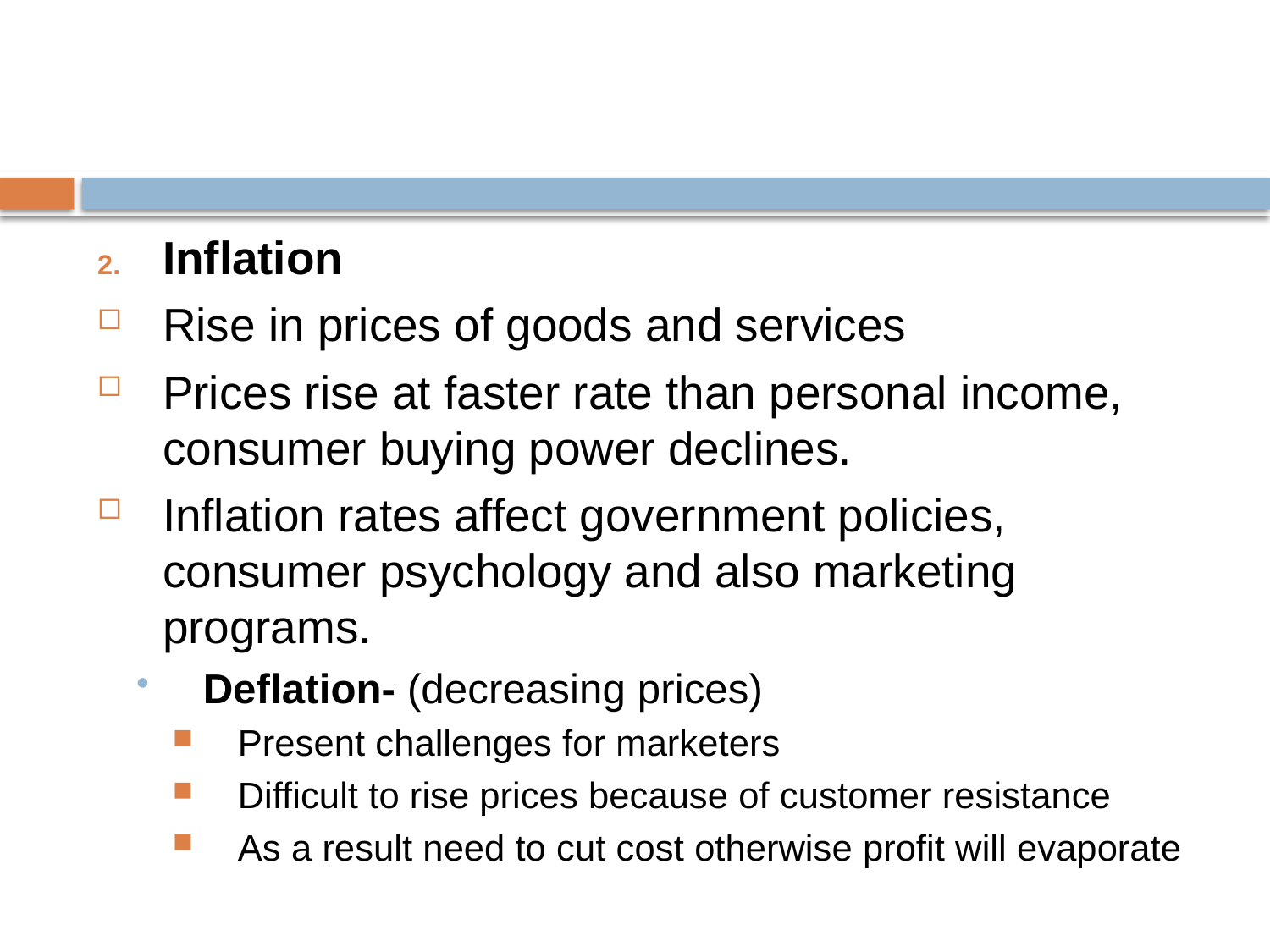

#
Inflation
Rise in prices of goods and services
Prices rise at faster rate than personal income, consumer buying power declines.
Inflation rates affect government policies, consumer psychology and also marketing programs.
Deflation- (decreasing prices)
Present challenges for marketers
Difficult to rise prices because of customer resistance
As a result need to cut cost otherwise profit will evaporate